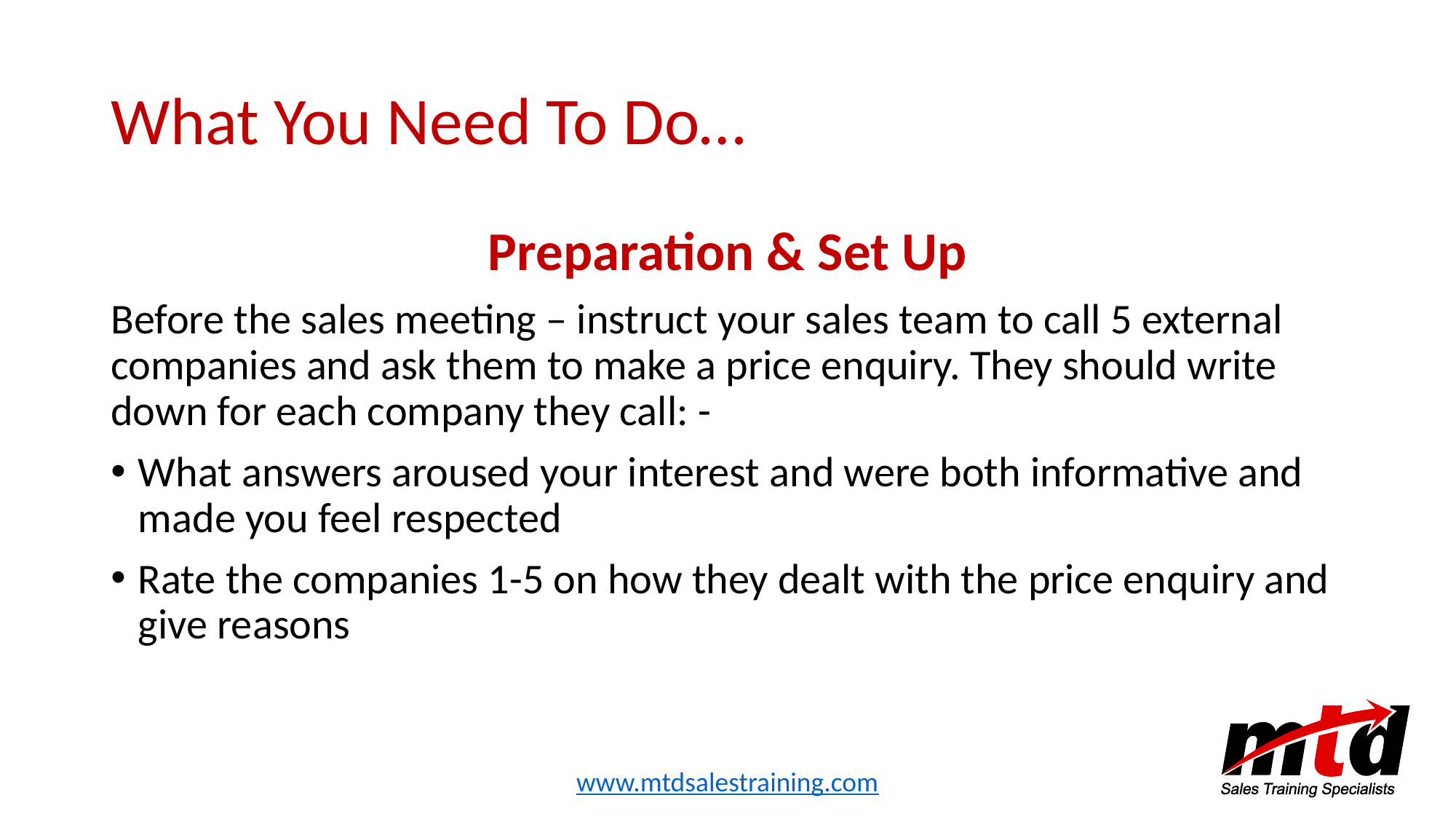

# What You Need To Do…
Preparation & Set Up
Before the sales meeting – instruct your sales team to call 5 external companies and ask them to make a price enquiry. They should write down for each company they call: -
What answers aroused your interest and were both informative and made you feel respected
Rate the companies 1-5 on how they dealt with the price enquiry and give reasons